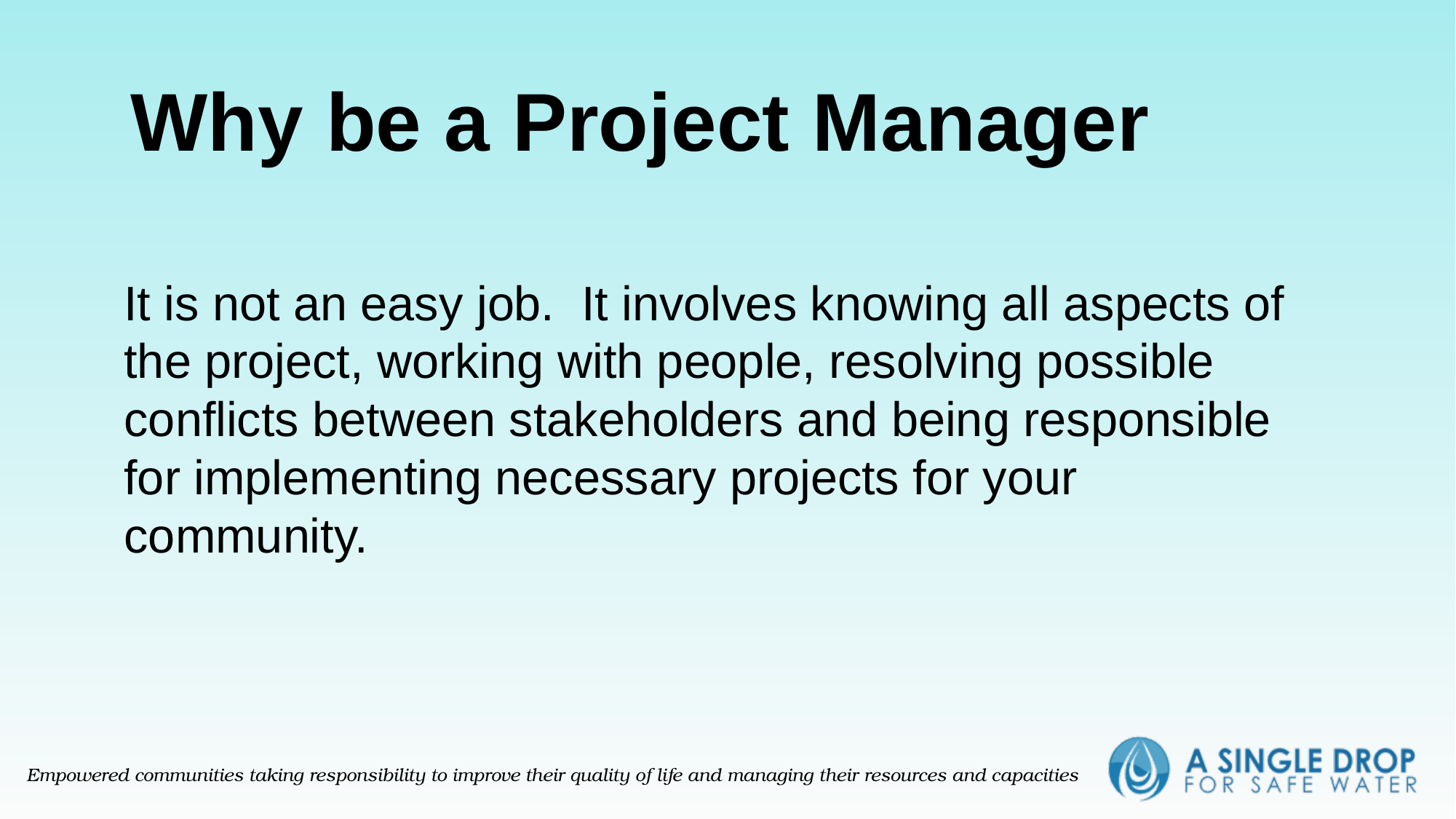

Why be a Project Manager
It is not an easy job.  It involves knowing all aspects of the project, working with people, resolving possible conflicts between stakeholders and being responsible for implementing necessary projects for your community.